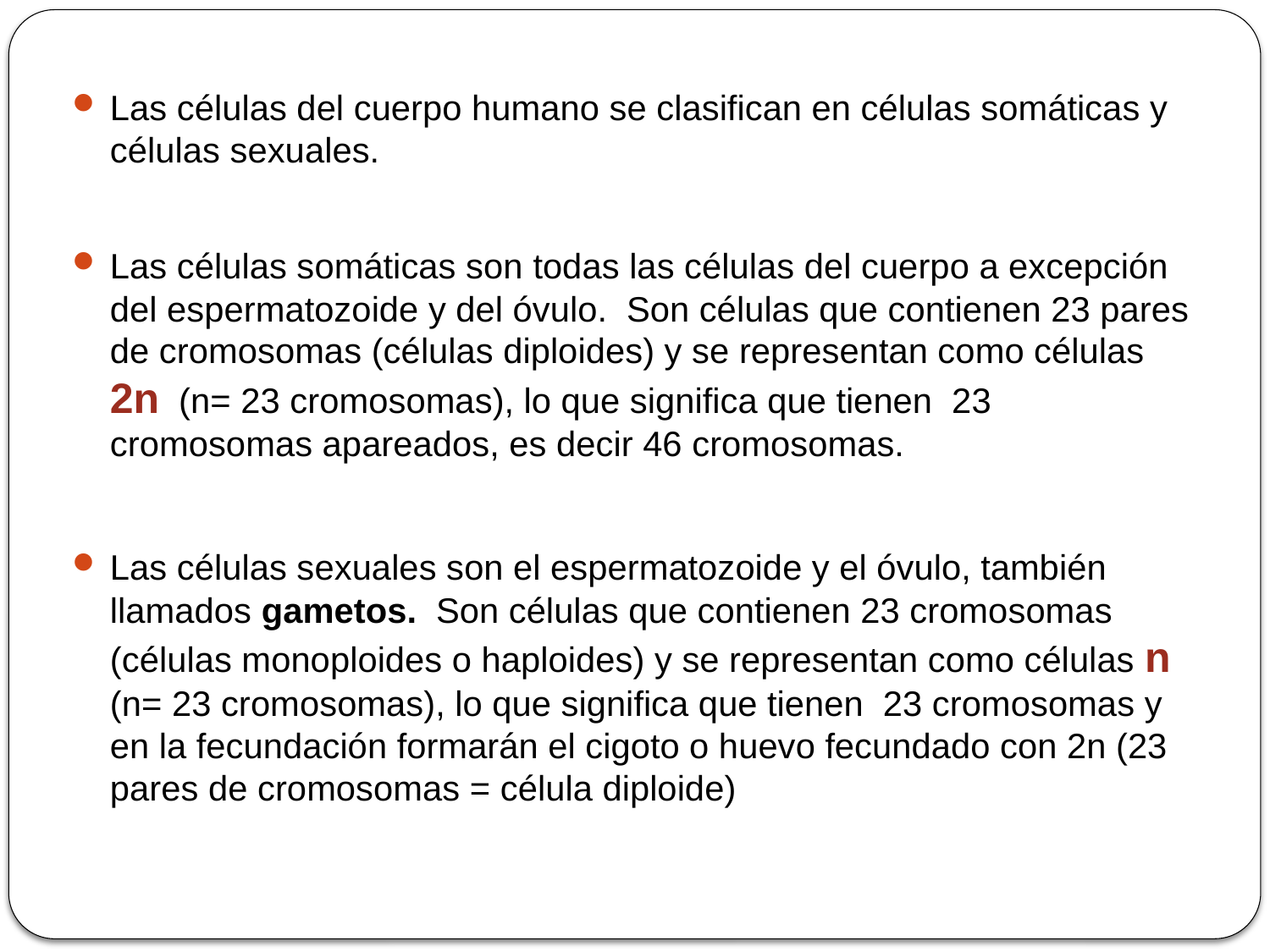

Las células del cuerpo humano se clasifican en células somáticas y células sexuales.

Las células somáticas son todas las células del cuerpo a excepción del espermatozoide y del óvulo.  Son células que contienen 23 pares de cromosomas (células diploides) y se representan como células 2n  (n= 23 cromosomas), lo que significa que tienen  23 cromosomas apareados, es decir 46 cromosomas.

Las células sexuales son el espermatozoide y el óvulo, también llamados gametos.  Son células que contienen 23 cromosomas (células monoploides o haploides) y se representan como células n  (n= 23 cromosomas), lo que significa que tienen  23 cromosomas y en la fecundación formarán el cigoto o huevo fecundado con 2n (23 pares de cromosomas = célula diploide)